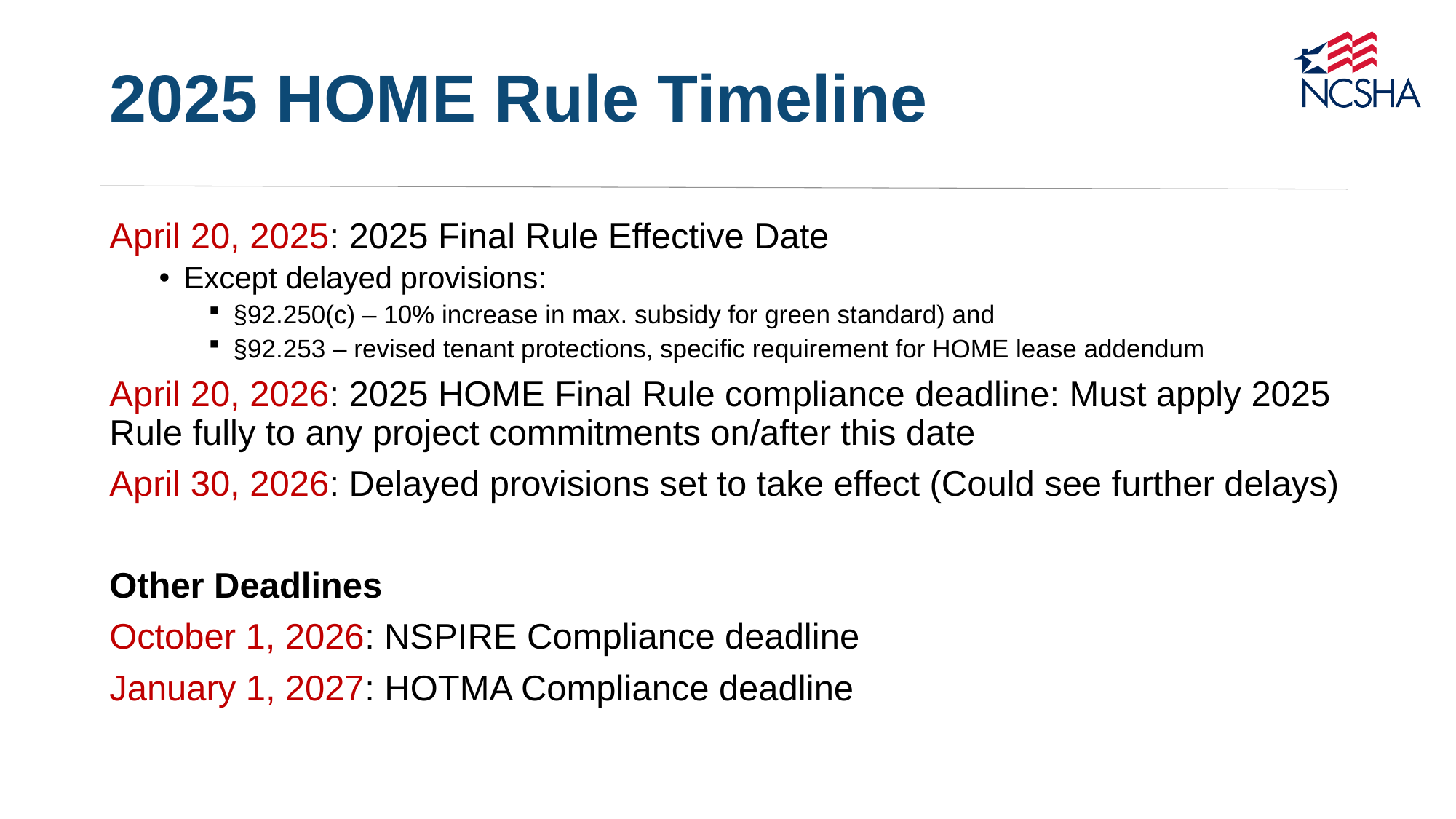

# 2025 HOME Rule Timeline
April 20, 2025: 2025 Final Rule Effective Date
Except delayed provisions:
§92.250(c) – 10% increase in max. subsidy for green standard) and
§92.253 – revised tenant protections, specific requirement for HOME lease addendum
April 20, 2026: 2025 HOME Final Rule compliance deadline: Must apply 2025 Rule fully to any project commitments on/after this date
April 30, 2026: Delayed provisions set to take effect (Could see further delays)

Other Deadlines
October 1, 2026: NSPIRE Compliance deadline
January 1, 2027: HOTMA Compliance deadline